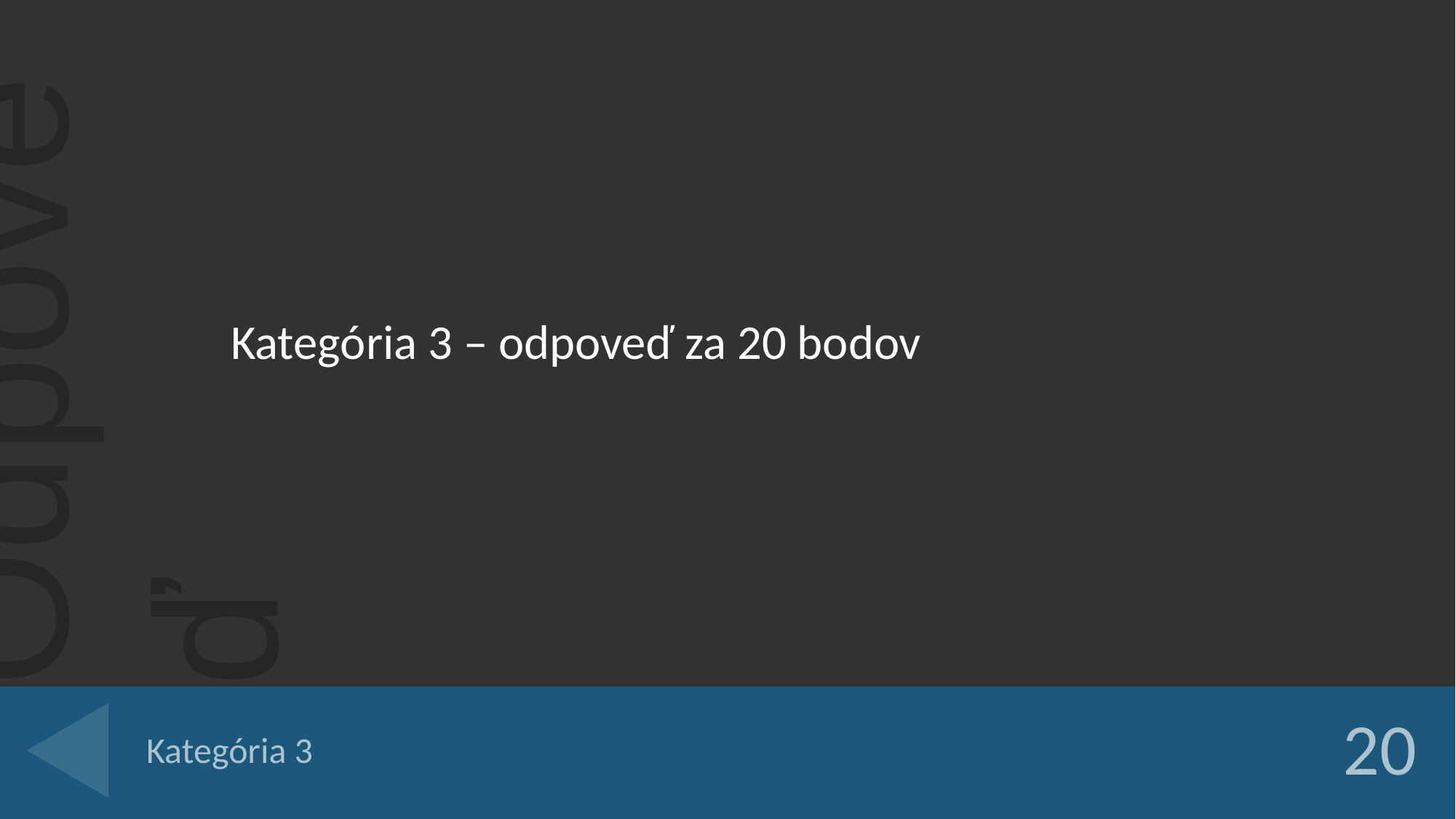

Kategória 3 – odpoveď za 20 bodov
# Kategória 3
20